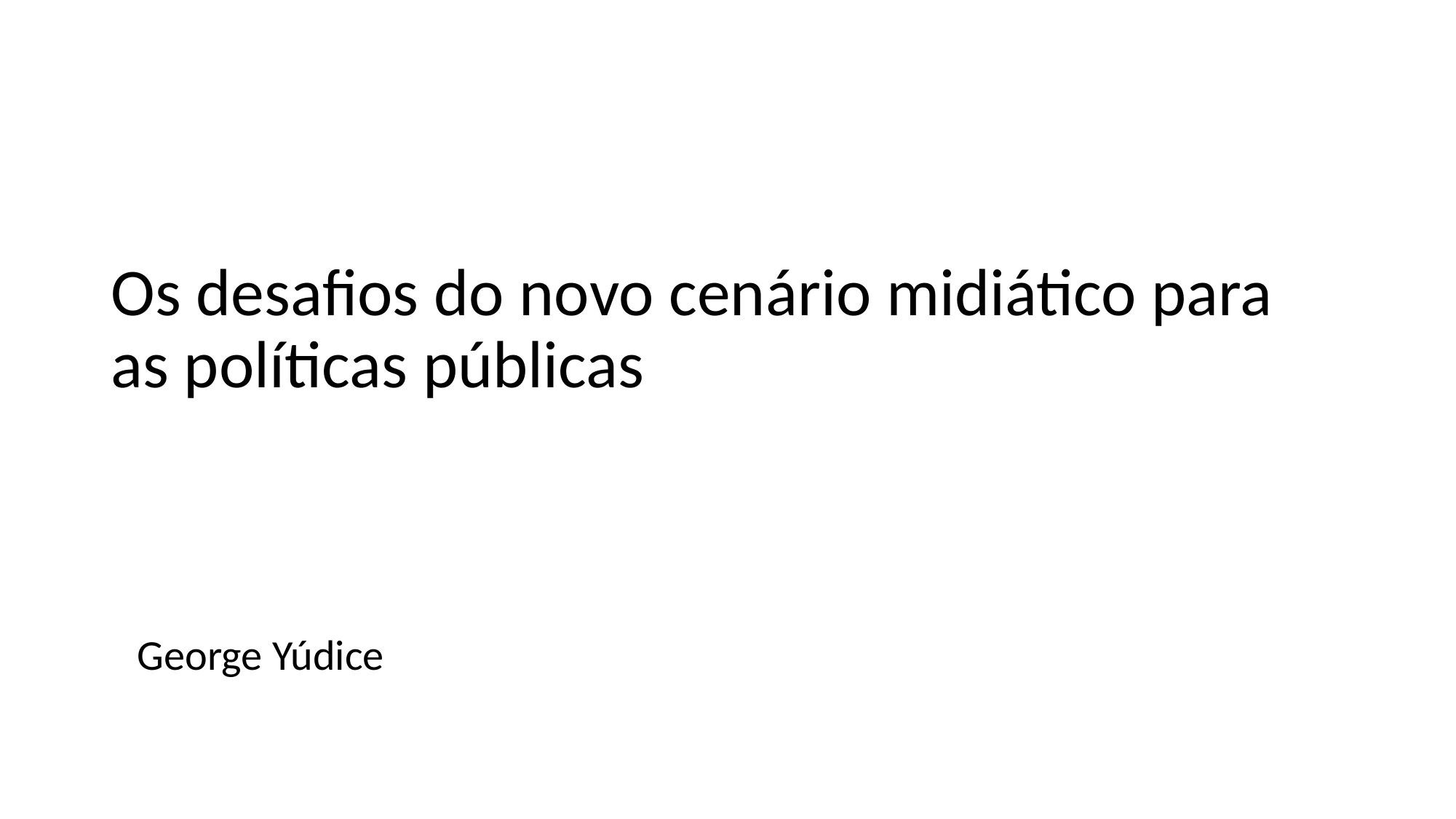

# Os desafios do novo cenário midiático para as políticas públicas
George Yúdice